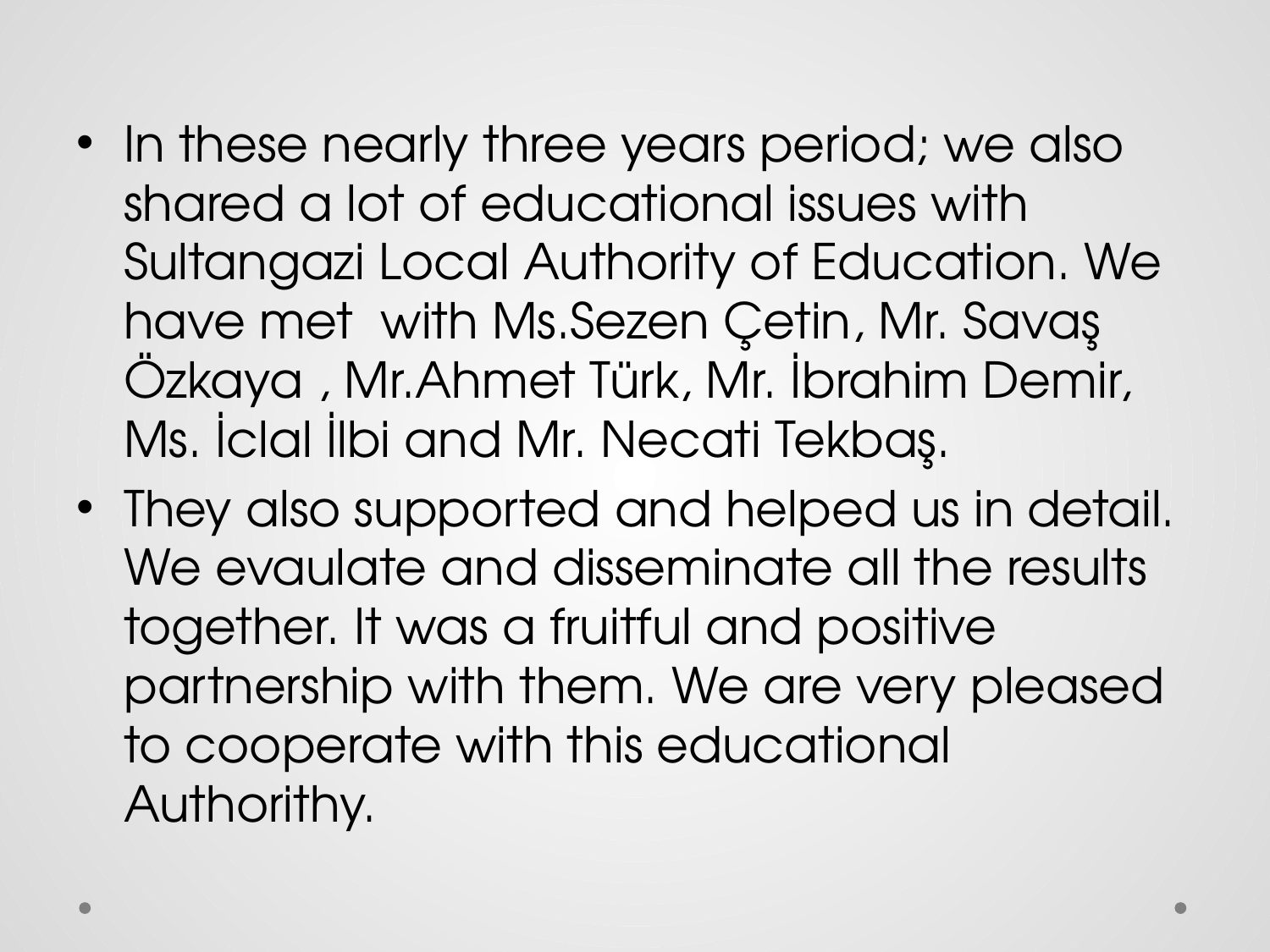

In these nearly three years period; we also shared a lot of educational issues with Sultangazi Local Authority of Education. We have met  with Ms.Sezen Çetin, Mr. Savaş Özkaya , Mr.Ahmet Türk, Mr. İbrahim Demir, Ms. İclal İlbi and Mr. Necati Tekbaş.
They also supported and helped us in detail. We evaulate and disseminate all the results together. It was a fruitful and positive partnership with them. We are very pleased to cooperate with this educational Authorithy.